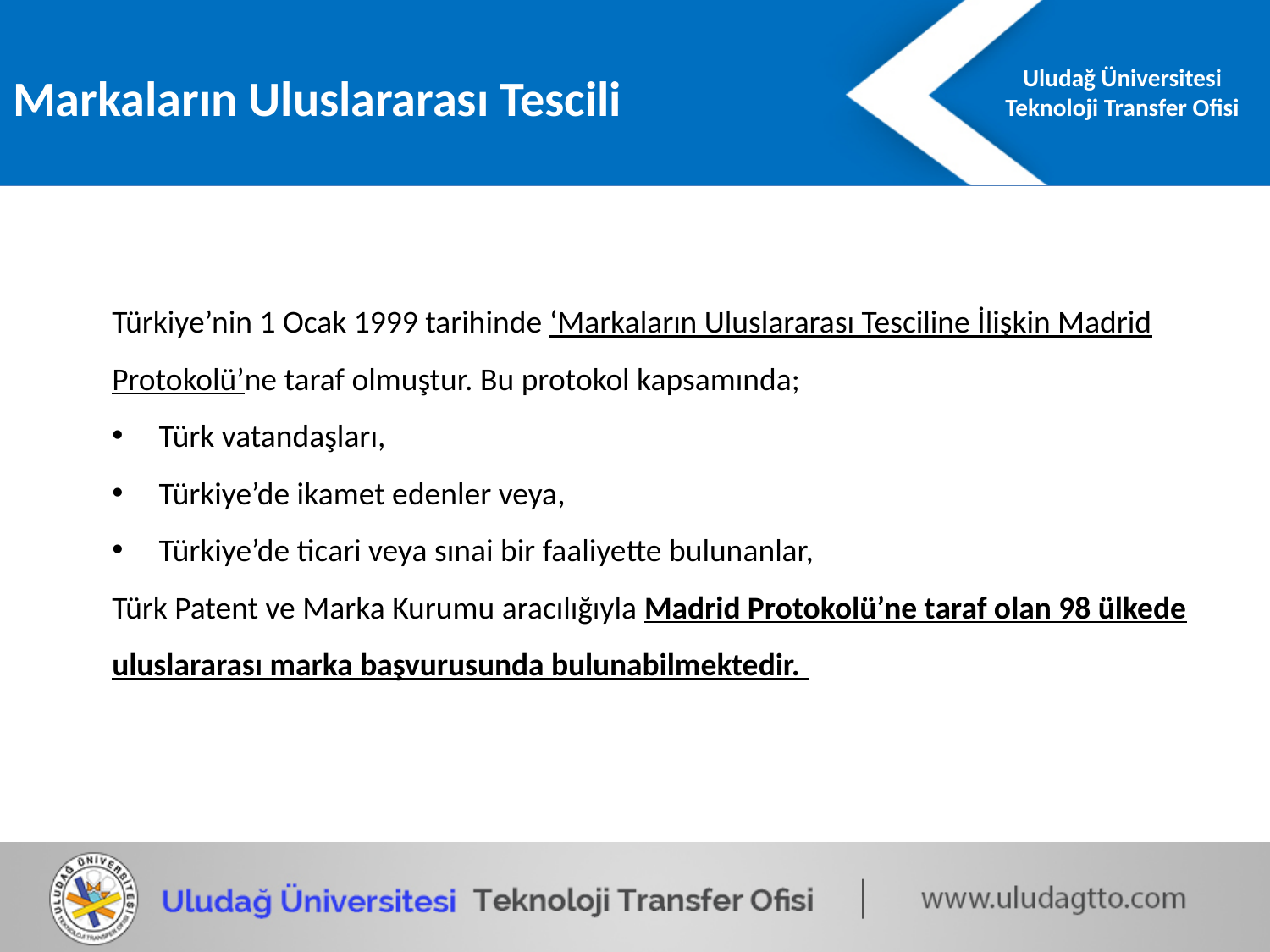

Markaların Uluslararası Tescili

Türkiye’nin 1 Ocak 1999 tarihinde ‘Markaların Uluslararası Tesciline İlişkin Madrid Protokolü’ne taraf olmuştur. Bu protokol kapsamında;
 Türk vatandaşları,
 Türkiye’de ikamet edenler veya,
 Türkiye’de ticari veya sınai bir faaliyette bulunanlar,
Türk Patent ve Marka Kurumu aracılığıyla Madrid Protokolü’ne taraf olan 98 ülkede uluslararası marka başvurusunda bulunabilmektedir.